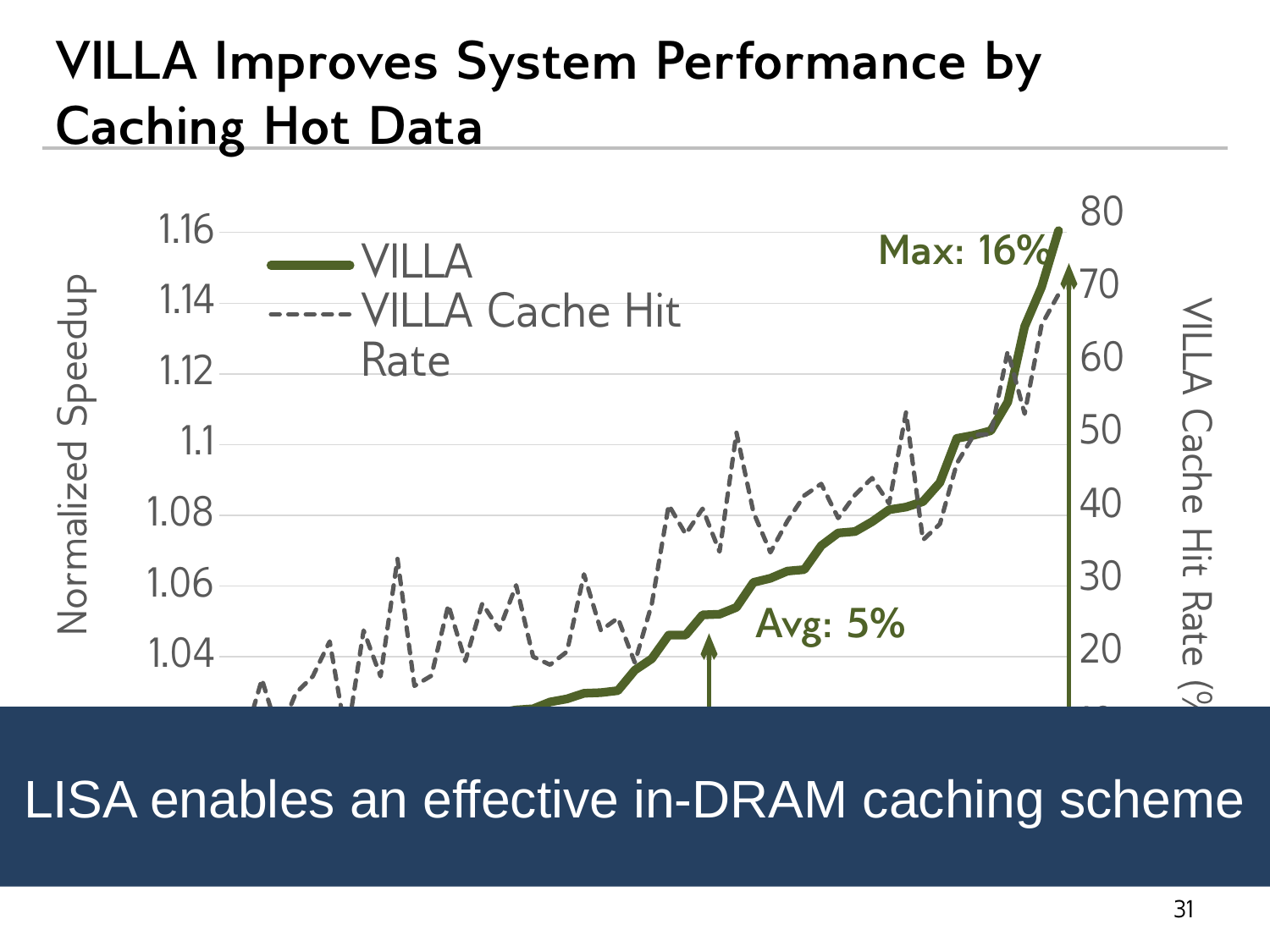

# VILLA Improves System Performance by Caching Hot Data

### Chart

| Category |  |  |  |
|---|---|---|---|
Max: 16%
Avg: 5%
LISA enables an effective in-DRAM caching scheme
31